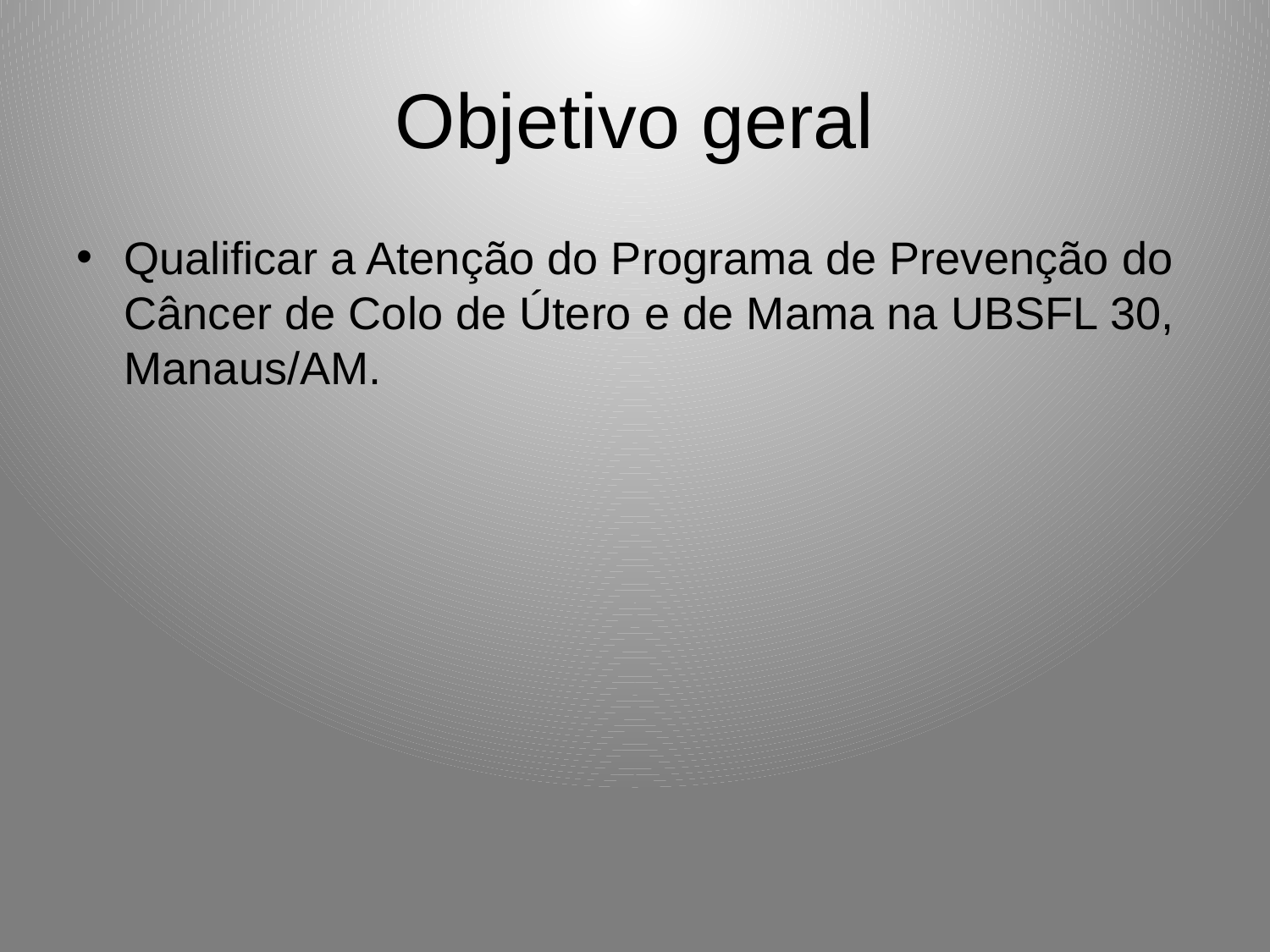

# Objetivo geral
Qualificar a Atenção do Programa de Prevenção do Câncer de Colo de Útero e de Mama na UBSFL 30, Manaus/AM.